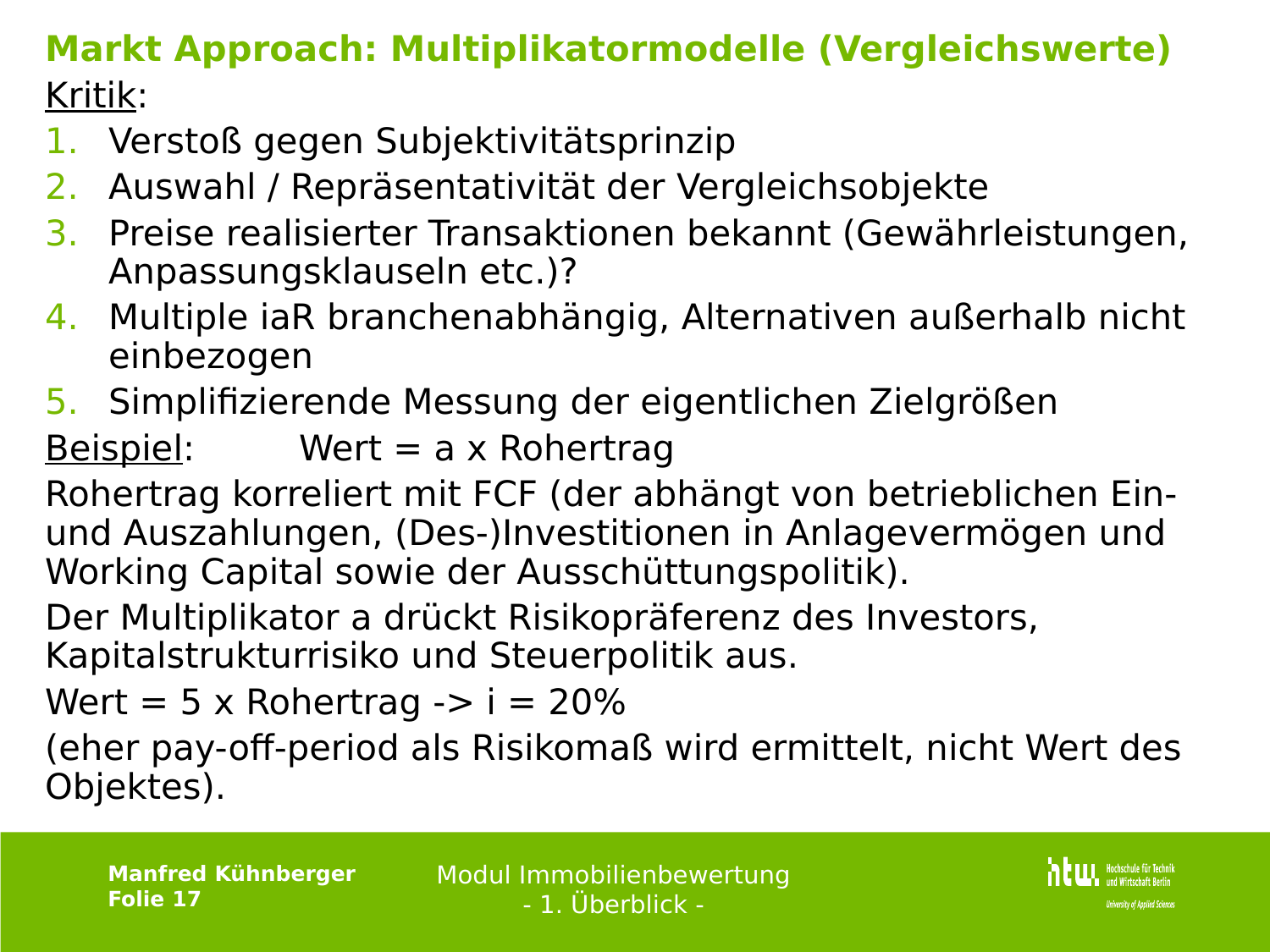

# Markt Approach: Multiplikatormodelle (Vergleichswerte)
Kritik:
Verstoß gegen Subjektivitätsprinzip
Auswahl / Repräsentativität der Vergleichsobjekte
Preise realisierter Transaktionen bekannt (Gewährleistungen, Anpassungsklauseln etc.)?
Multiple iaR branchenabhängig, Alternativen außerhalb nicht einbezogen
Simplifizierende Messung der eigentlichen Zielgrößen
Beispiel: 	Wert = a x Rohertrag
Rohertrag korreliert mit FCF (der abhängt von betrieblichen Ein- und Auszahlungen, (Des-)Investitionen in Anlagevermögen und Working Capital sowie der Ausschüttungspolitik).
Der Multiplikator a drückt Risikopräferenz des Investors, Kapitalstrukturrisiko und Steuerpolitik aus.
Wert = 5 x Rohertrag -> i = 20%
(eher pay-off-period als Risikomaß wird ermittelt, nicht Wert des Objektes).

Modul Immobilienbewertung
- 1. Überblick -
Manfred Kühnberger
Folie 17